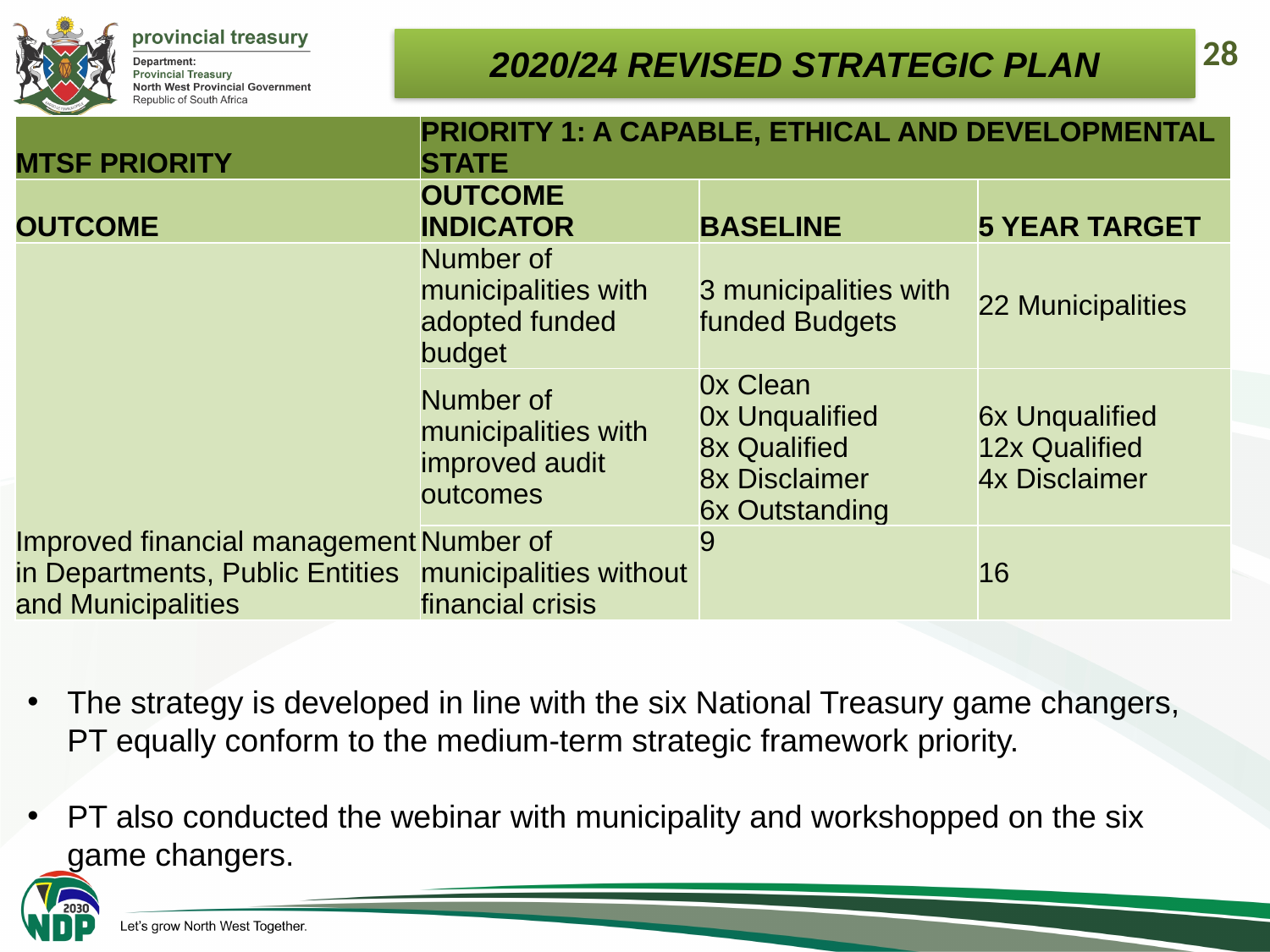

28
2020/24 REVISED STRATEGIC PLAN
| MTSF PRIORITY | PRIORITY 1: A CAPABLE, ETHICAL AND DEVELOPMENTAL STATE |  |  |
| --- | --- | --- | --- |
| OUTCOME | OUTCOME INDICATOR | BASELINE | 5 YEAR TARGET |
| Improved financial management in Departments, Public Entities and Municipalities | Number of municipalities with adopted funded budget | 3 municipalities with funded Budgets | 22 Municipalities |
|  | Number of municipalities with improved audit outcomes | 0x Clean 0x Unqualified 8x Qualified 8x Disclaimer 6x Outstanding | 6x Unqualified 12x Qualified 4x Disclaimer |
|  | Number of municipalities without financial crisis | 9 | 16 |
The strategy is developed in line with the six National Treasury game changers, PT equally conform to the medium-term strategic framework priority.

PT also conducted the webinar with municipality and workshopped on the six game changers.